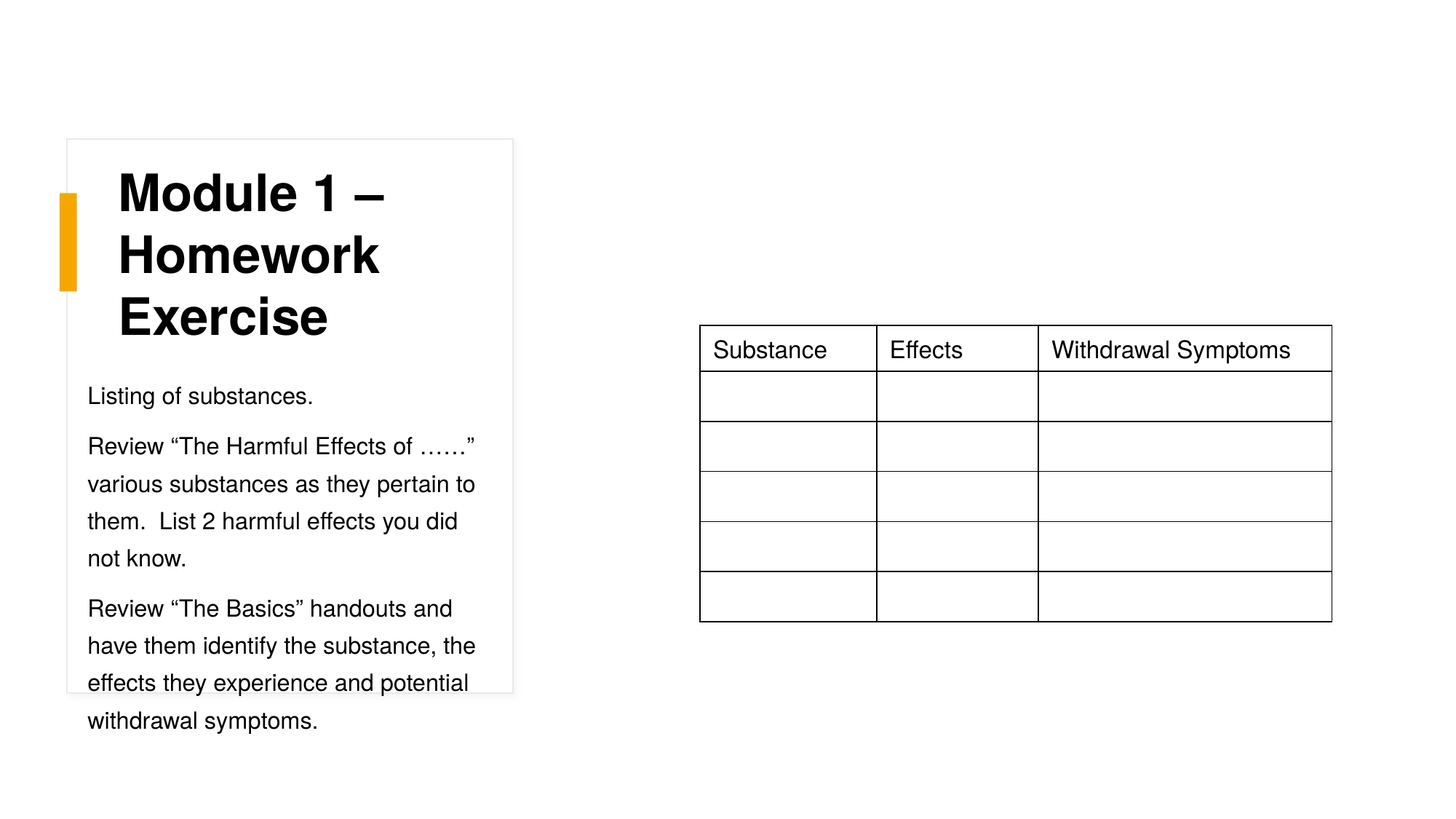

# Module 1 – Homework Exercise
| Substance | Effects | Withdrawal Symptoms |
| --- | --- | --- |
|  |  |  |
|  |  |  |
|  |  |  |
|  |  |  |
|  |  |  |
Listing of substances.
Review “The Harmful Effects of ……” various substances as they pertain to them.  List 2 harmful effects you did not know.
Review “The Basics” handouts and have them identify the substance, the effects they experience and potential withdrawal symptoms.